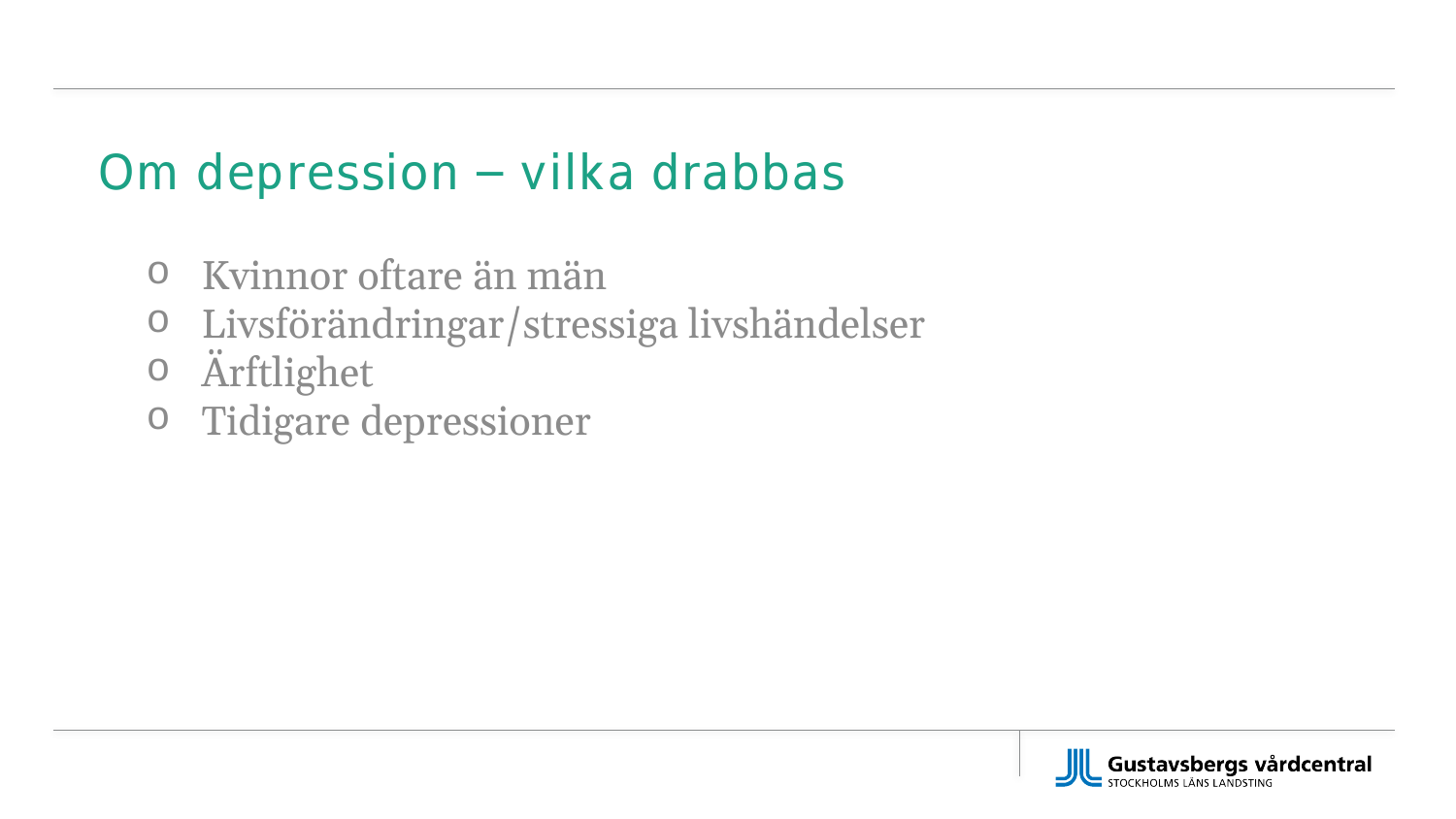

# Om depression – vilka drabbas
 Kvinnor oftare än män
 Livsförändringar/stressiga livshändelser
 Ärftlighet
 Tidigare depressioner